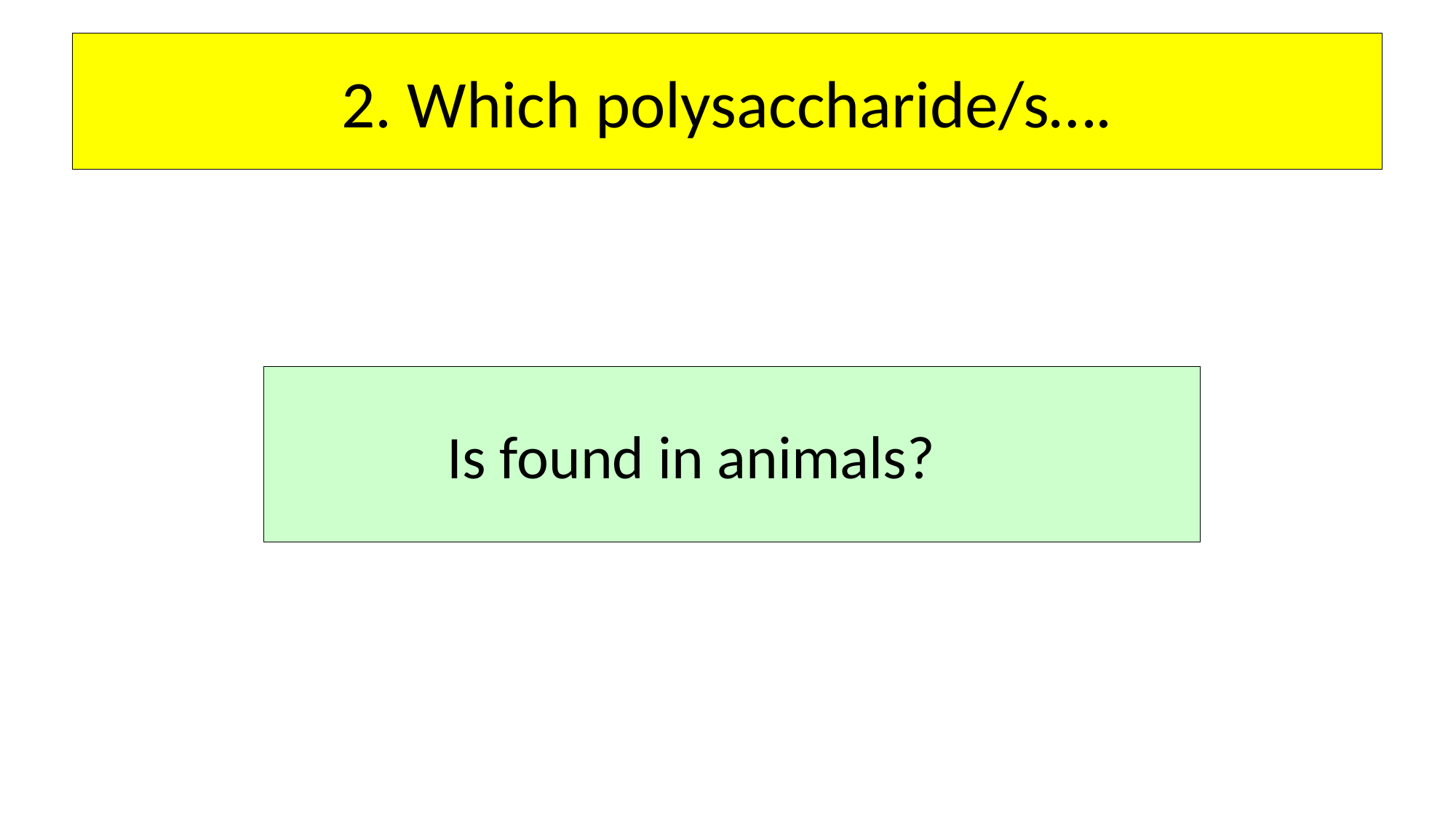

# 2. Which polysaccharide/s….
Is found in animals?